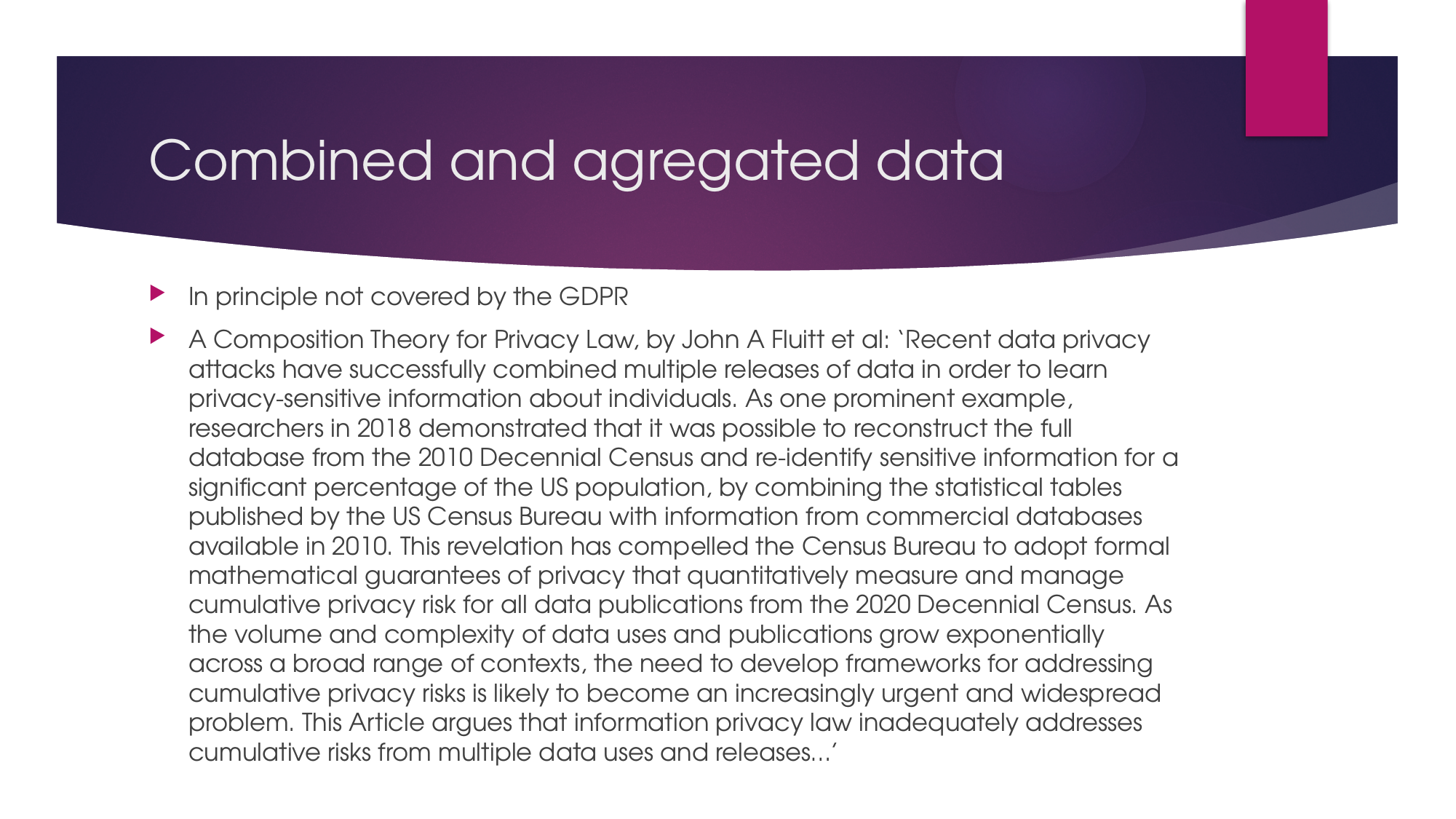

# Combined and agregated data
In principle not covered by the GDPR
A Composition Theory for Privacy Law, by John A Fluitt et al: ‘Recent data privacy attacks have successfully combined multiple releases of data in order to learn privacy-sensitive information about individuals. As one prominent example, researchers in 2018 demonstrated that it was possible to reconstruct the full database from the 2010 Decennial Census and re-identify sensitive information for a significant percentage of the US population, by combining the statistical tables published by the US Census Bureau with information from commercial databases available in 2010. This revelation has compelled the Census Bureau to adopt formal mathematical guarantees of privacy that quantitatively measure and manage cumulative privacy risk for all data publications from the 2020 Decennial Census. As the volume and complexity of data uses and publications grow exponentially across a broad range of contexts, the need to develop frameworks for addressing cumulative privacy risks is likely to become an increasingly urgent and widespread problem. This Article argues that information privacy law inadequately addresses cumulative risks from multiple data uses and releases…’